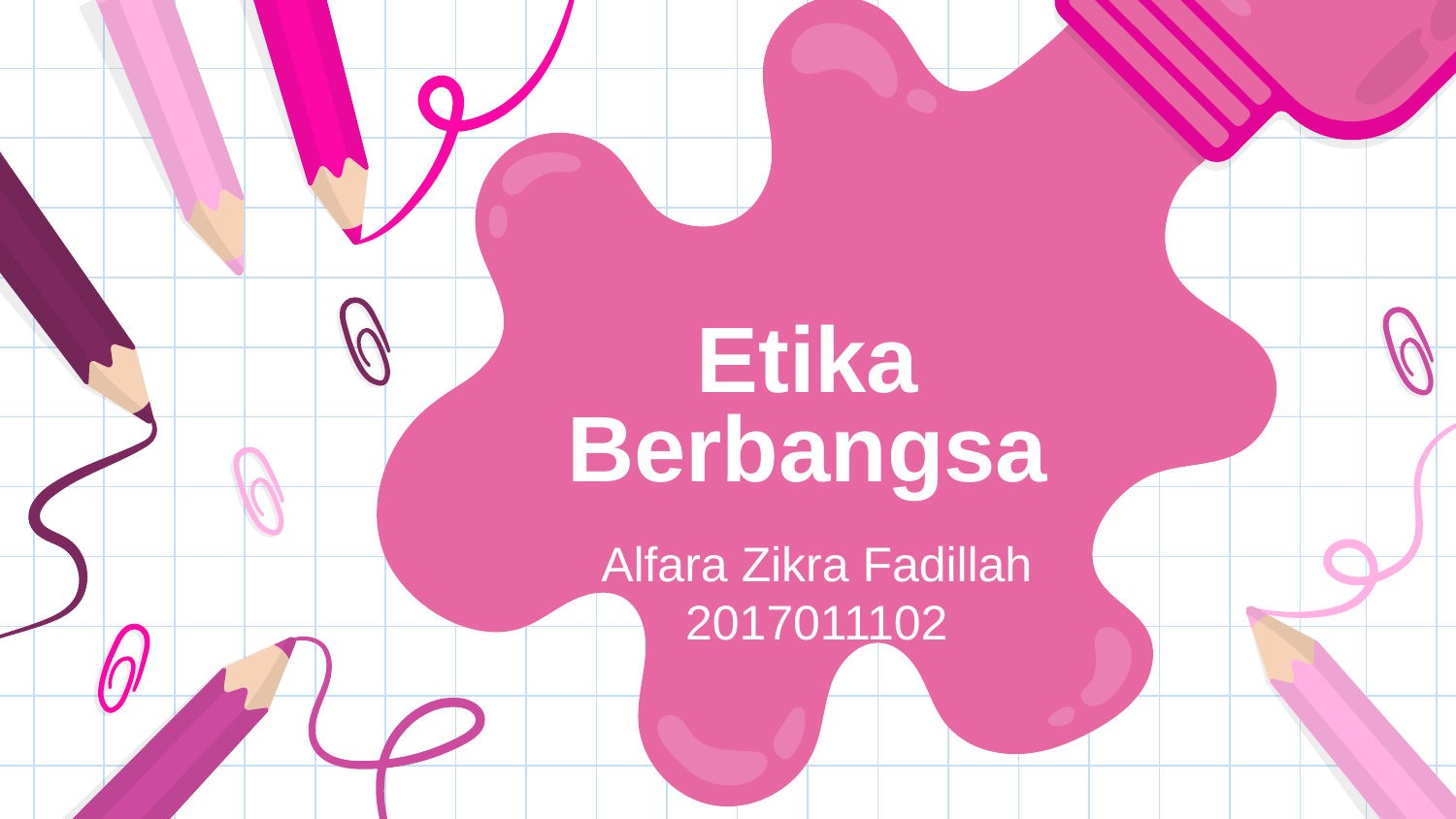

# Etika Berbangsa
Alfara Zikra Fadillah
2017011102